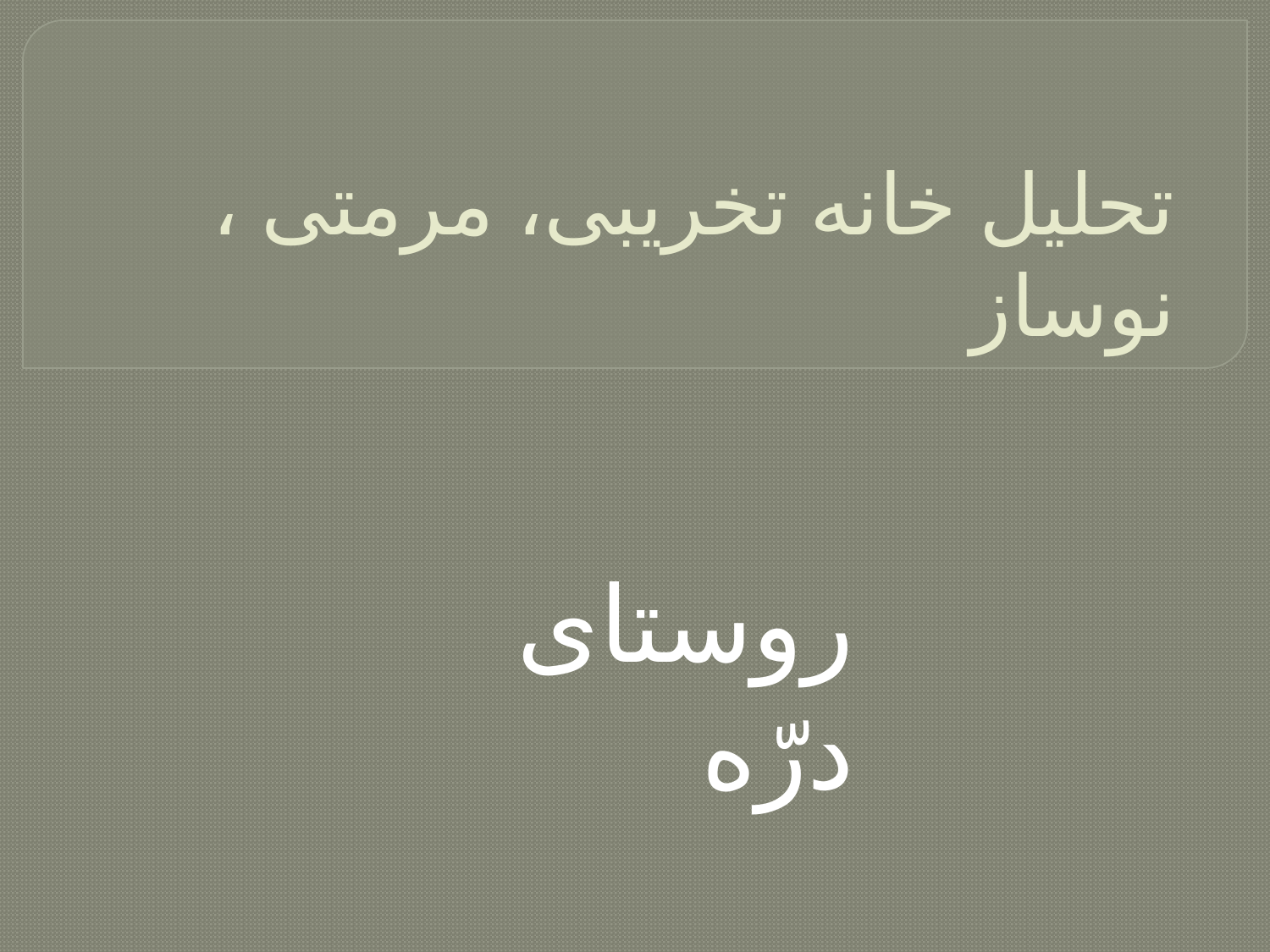

# تحلیل خانه تخریبی، مرمتی ، نوساز
روستای درّه